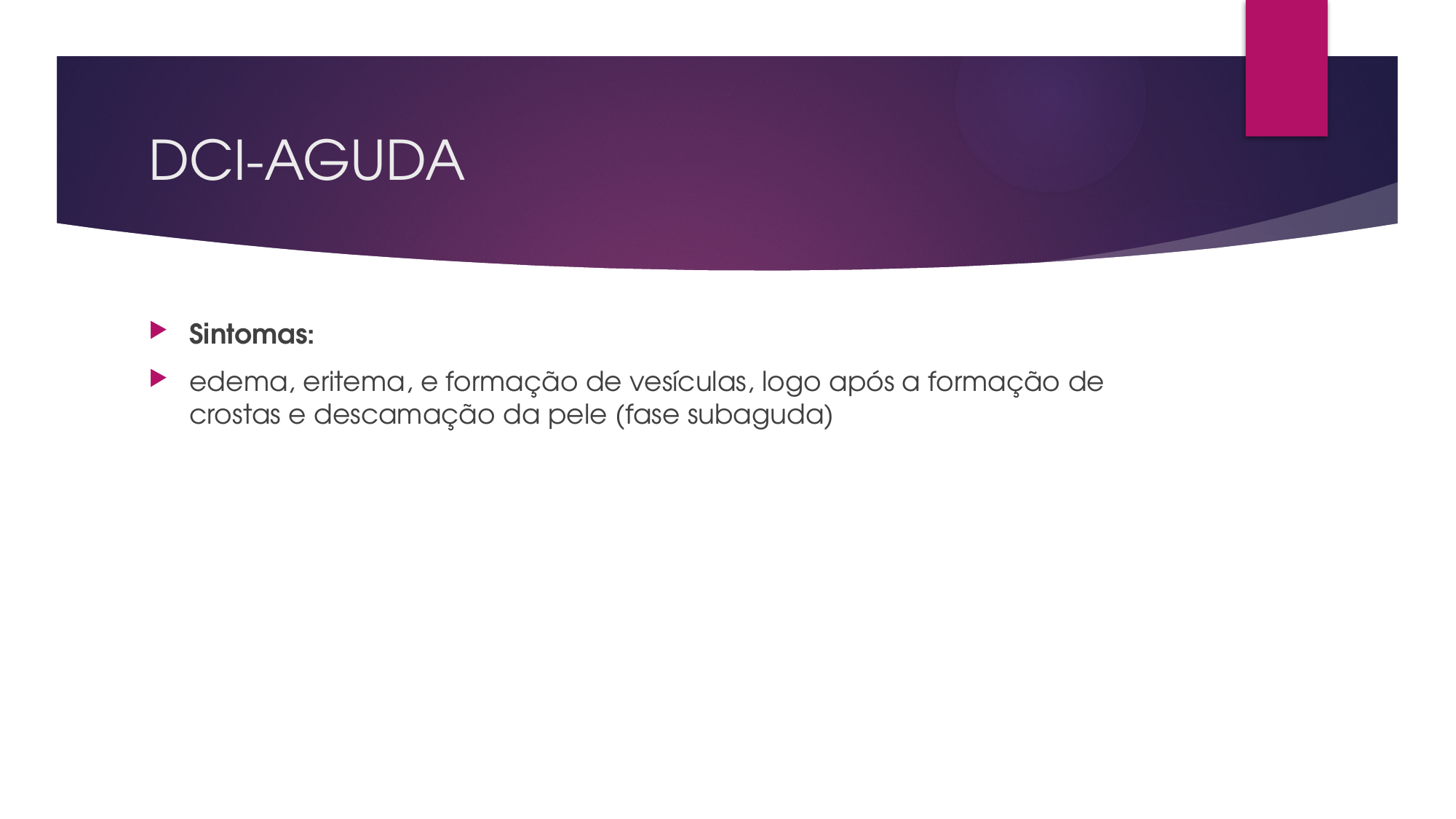

# DCI-AGUDA
Sintomas:
edema, eritema, e formação de vesículas, logo após a formação de crostas e descamação da pele (fase subaguda)